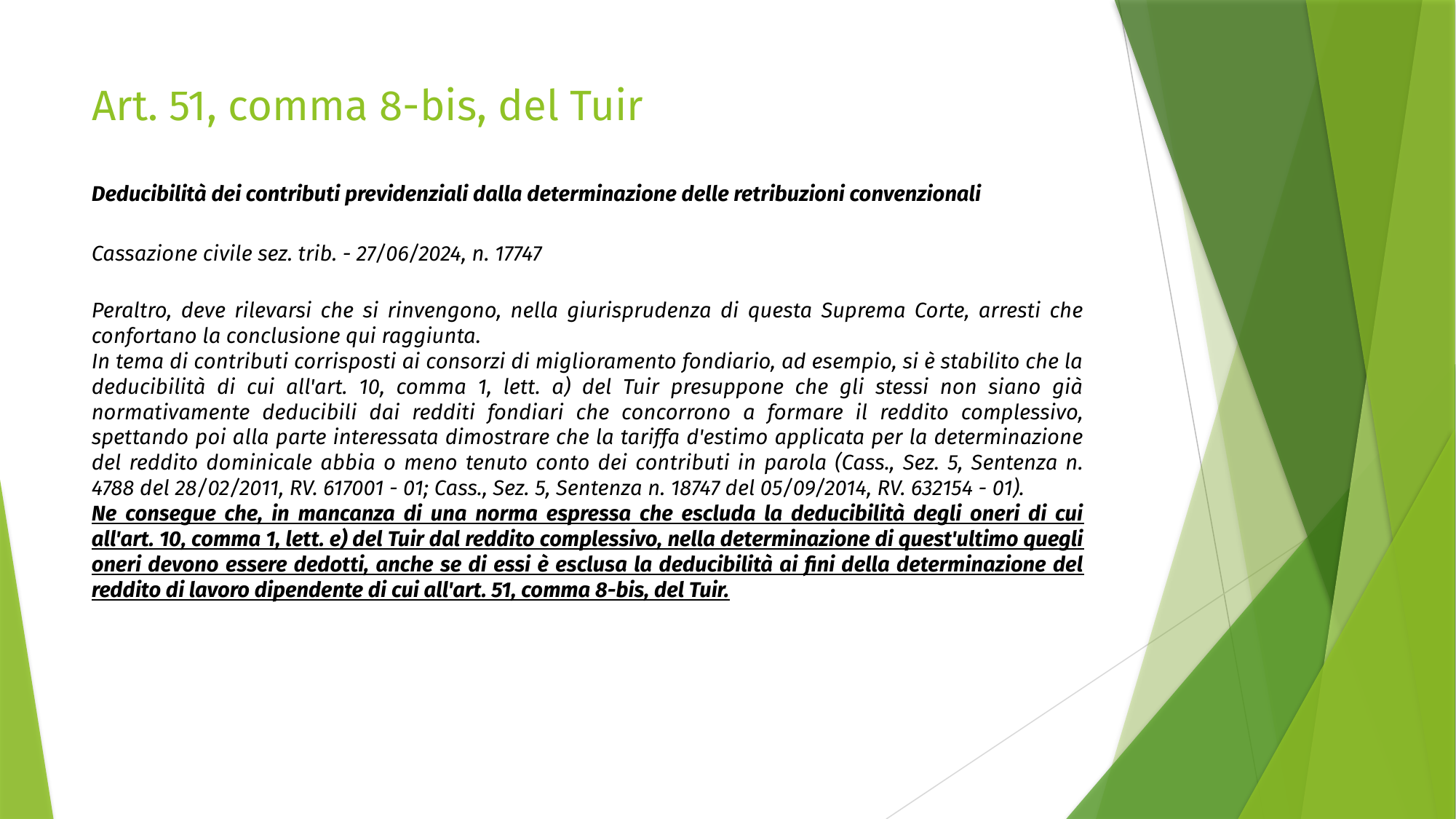

# Art. 51, comma 8-bis, del Tuir
Deducibilità dei contributi previdenziali dalla determinazione delle retribuzioni convenzionali
Cassazione civile sez. trib. - 27/06/2024, n. 17747
Peraltro, deve rilevarsi che si rinvengono, nella giurisprudenza di questa Suprema Corte, arresti che confortano la conclusione qui raggiunta.
In tema di contributi corrisposti ai consorzi di miglioramento fondiario, ad esempio, si è stabilito che la deducibilità di cui all'art. 10, comma 1, lett. a) del Tuir presuppone che gli stessi non siano già normativamente deducibili dai redditi fondiari che concorrono a formare il reddito complessivo, spettando poi alla parte interessata dimostrare che la tariffa d'estimo applicata per la determinazione del reddito dominicale abbia o meno tenuto conto dei contributi in parola (Cass., Sez. 5, Sentenza n. 4788 del 28/02/2011, RV. 617001 - 01; Cass., Sez. 5, Sentenza n. 18747 del 05/09/2014, RV. 632154 - 01).
Ne consegue che, in mancanza di una norma espressa che escluda la deducibilità degli oneri di cui all'art. 10, comma 1, lett. e) del Tuir dal reddito complessivo, nella determinazione di quest'ultimo quegli oneri devono essere dedotti, anche se di essi è esclusa la deducibilità ai fini della determinazione del reddito di lavoro dipendente di cui all'art. 51, comma 8-bis, del Tuir.